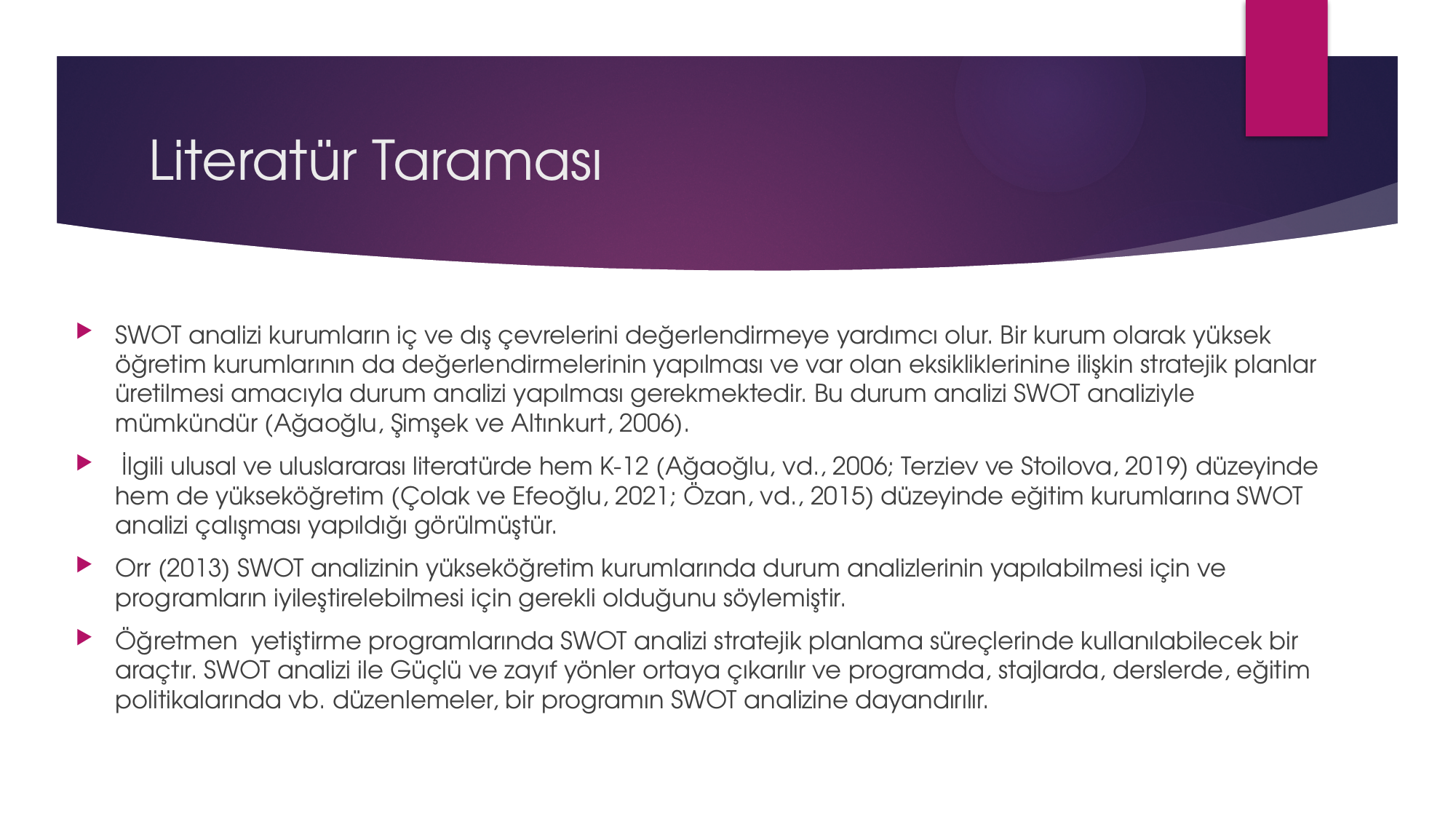

# Literatür Taraması
SWOT analizi kurumların iç ve dış çevrelerini değerlendirmeye yardımcı olur. Bir kurum olarak yüksek öğretim kurumlarının da değerlendirmelerinin yapılması ve var olan eksikliklerinine ilişkin stratejik planlar üretilmesi amacıyla durum analizi yapılması gerekmektedir. Bu durum analizi SWOT analiziyle mümkündür (Ağaoğlu, Şimşek ve Altınkurt, 2006).
 İlgili ulusal ve uluslararası literatürde hem K-12 (Ağaoğlu, vd., 2006; Terziev ve Stoilova, 2019) düzeyinde hem de yükseköğretim (Çolak ve Efeoğlu, 2021; Özan, vd., 2015) düzeyinde eğitim kurumlarına SWOT analizi çalışması yapıldığı görülmüştür.
Orr (2013) SWOT analizinin yükseköğretim kurumlarında durum analizlerinin yapılabilmesi için ve programların iyileştirelebilmesi için gerekli olduğunu söylemiştir.
Öğretmen  yetiştirme programlarında SWOT analizi stratejik planlama süreçlerinde kullanılabilecek bir araçtır. SWOT analizi ile Güçlü ve zayıf yönler ortaya çıkarılır ve programda, stajlarda, derslerde, eğitim politikalarında vb. düzenlemeler, bir programın SWOT analizine dayandırılır.